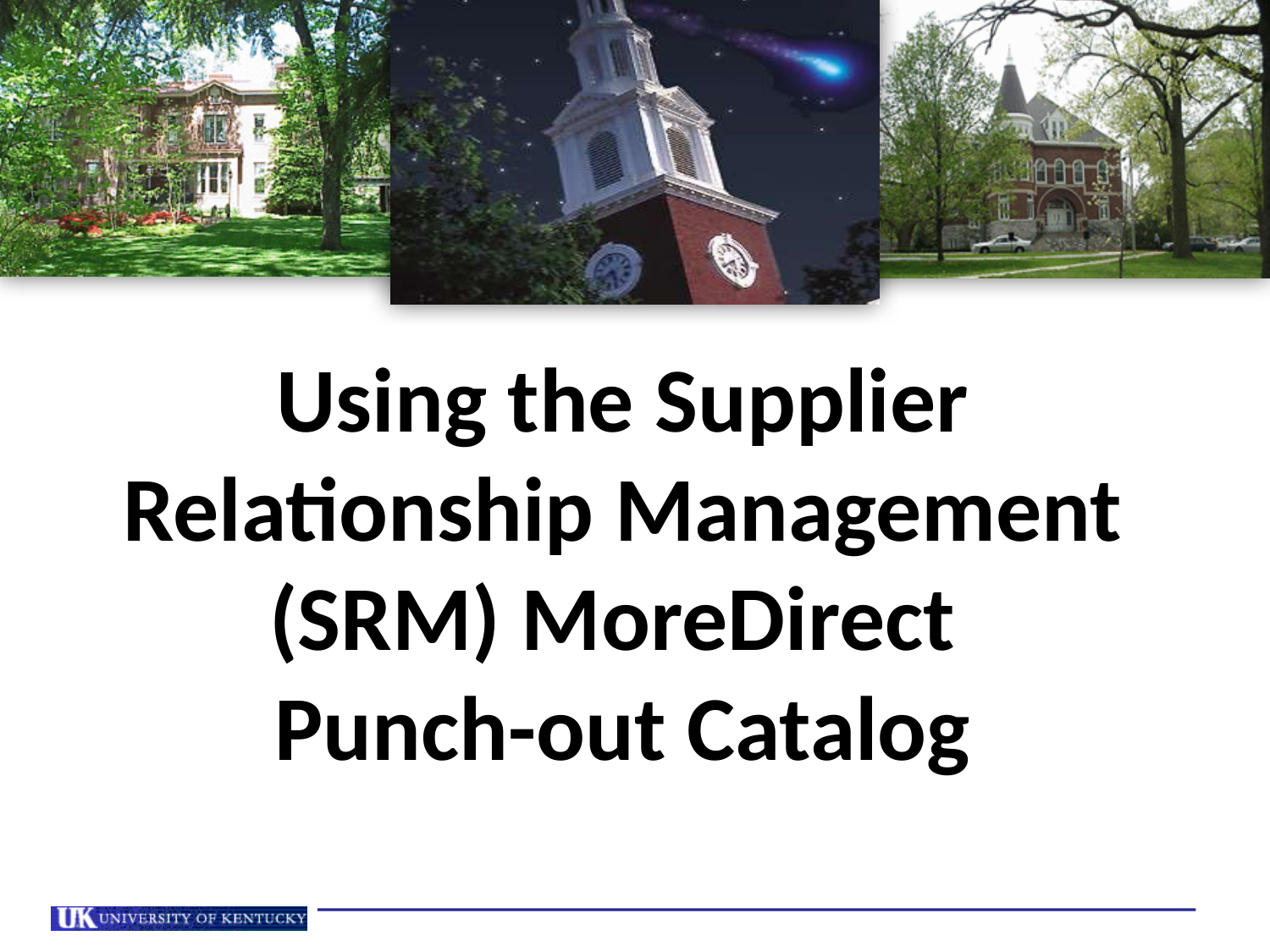

# Using the Supplier Relationship Management (SRM) MoreDirect Punch-out Catalog